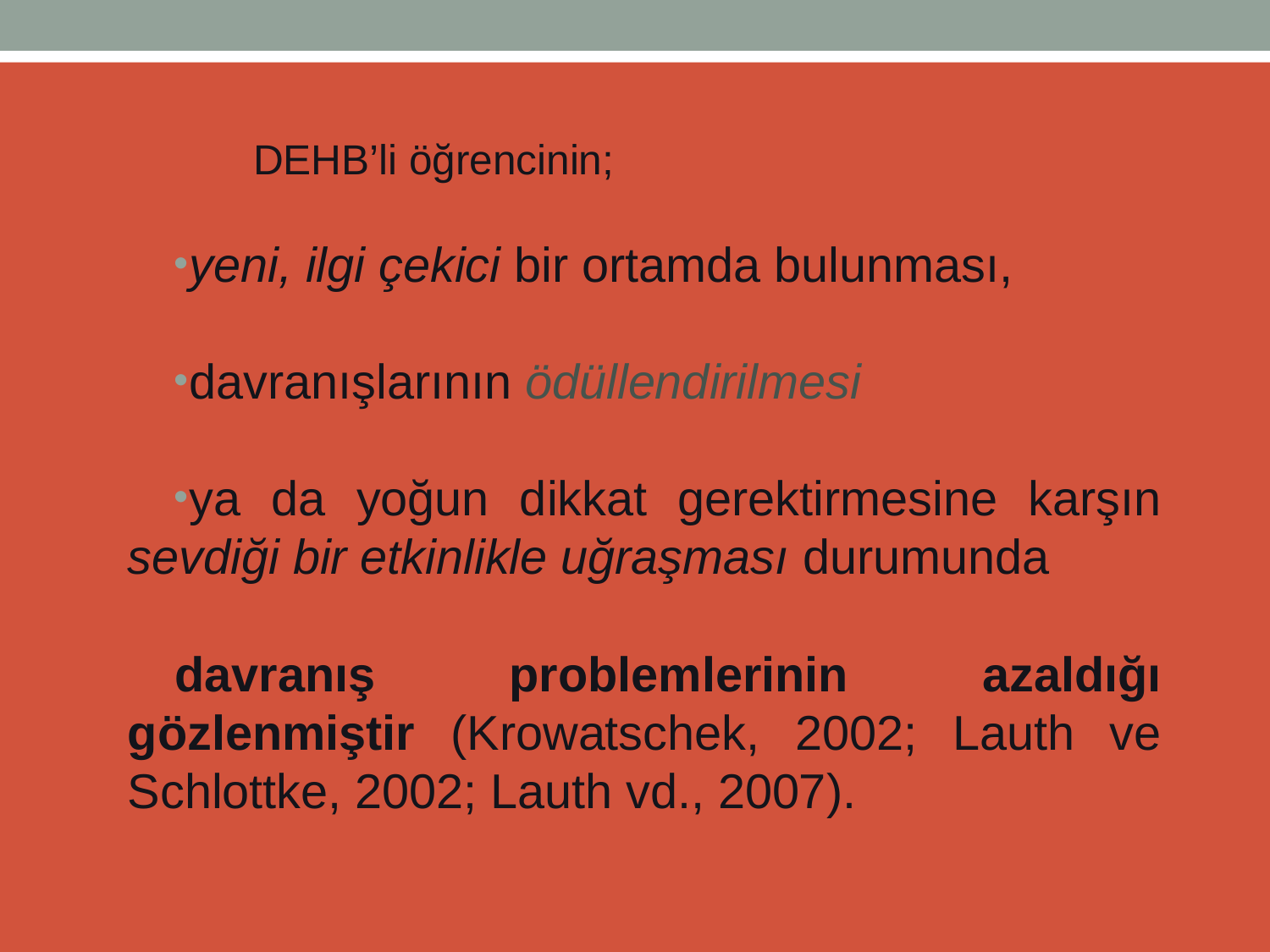

DEHB’li öğrencinin;

yeni, ilgi çekici bir ortamda bulunması,

davranışlarının ödüllendirilmesi

ya da yoğun dikkat gerektirmesine karşın sevdiği bir etkinlikle uğraşması durumunda

davranış problemlerinin azaldığı gözlenmiştir (Krowatschek, 2002; Lauth ve Schlottke, 2002; Lauth vd., 2007).

#